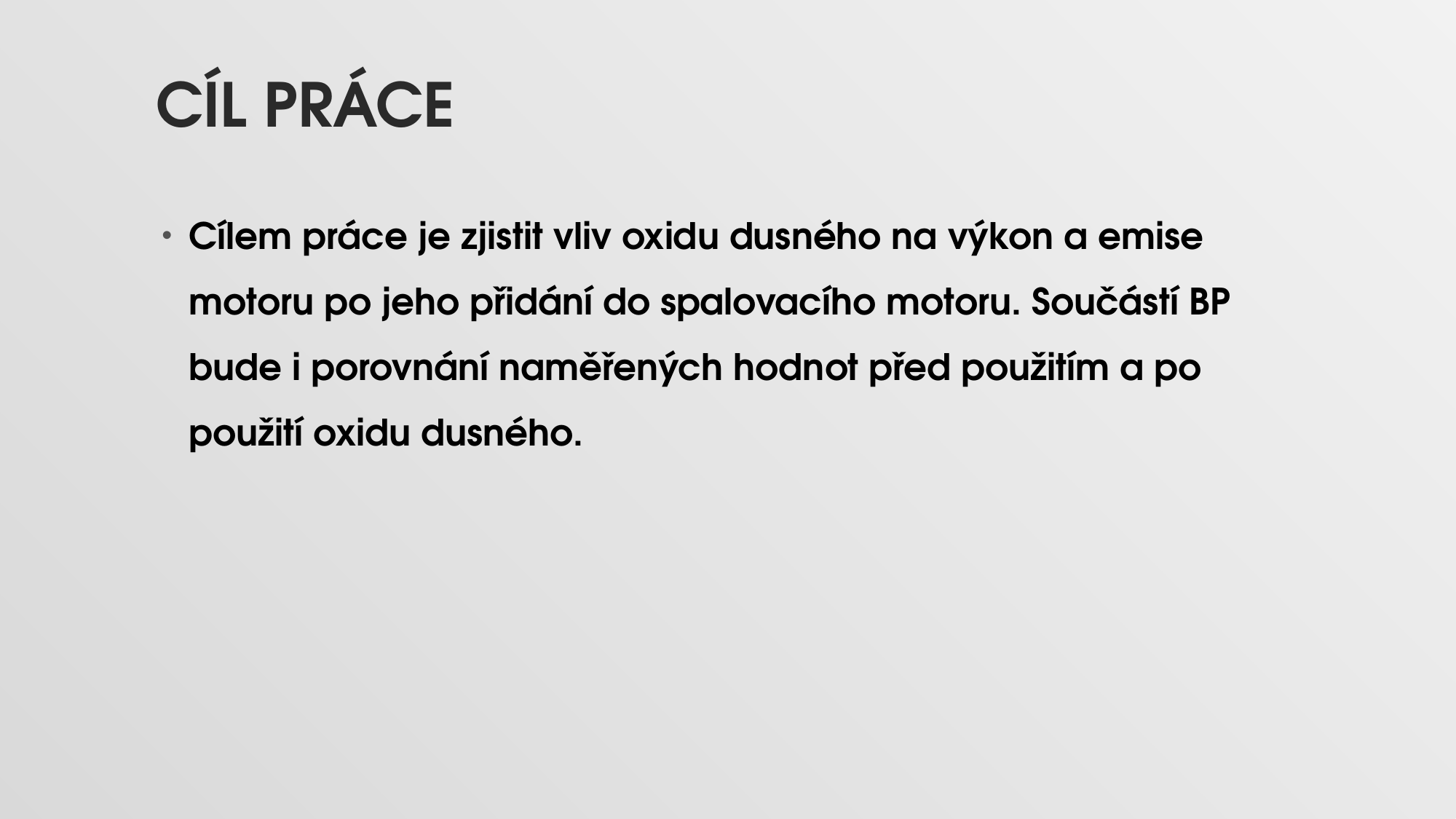

# Cíl práce
Cílem práce je zjistit vliv oxidu dusného na výkon a emise motoru po jeho přidání do spalovacího motoru. Součástí BP bude i porovnání naměřených hodnot před použitím a po použití oxidu dusného.